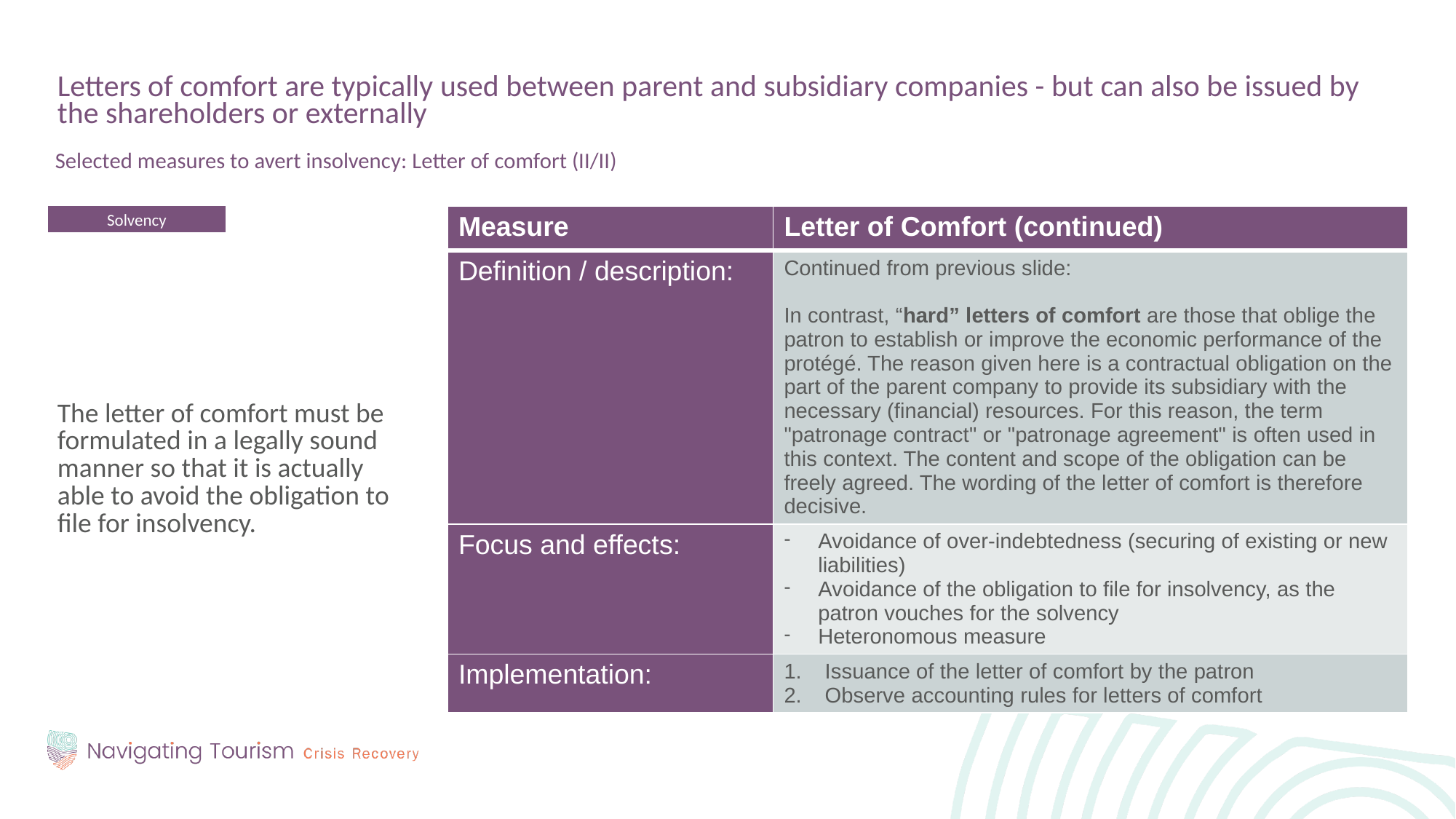

Letters of comfort are typically used between parent and subsidiary companies - but can also be issued by the shareholders or externally
Selected measures to avert insolvency: Letter of comfort (II/II)
The letter of comfort must be formulated in a legally sound manner so that it is actually able to avoid the obligation to file for insolvency.
Solvency
| Measure | Letter of Comfort (continued) |
| --- | --- |
| Definition / description: | Continued from previous slide: In contrast, “hard” letters of comfort are those that oblige the patron to establish or improve the economic performance of the protégé. The reason given here is a contractual obligation on the part of the parent company to provide its subsidiary with the necessary (financial) resources. For this reason, the term "patronage contract" or "patronage agreement" is often used in this context. The content and scope of the obligation can be freely agreed. The wording of the letter of comfort is therefore decisive. |
| Focus and effects: | Avoidance of over-indebtedness (securing of existing or new liabilities) Avoidance of the obligation to file for insolvency, as the patron vouches for the solvency Heteronomous measure |
| Implementation: | Issuance of the letter of comfort by the patron Observe accounting rules for letters of comfort |